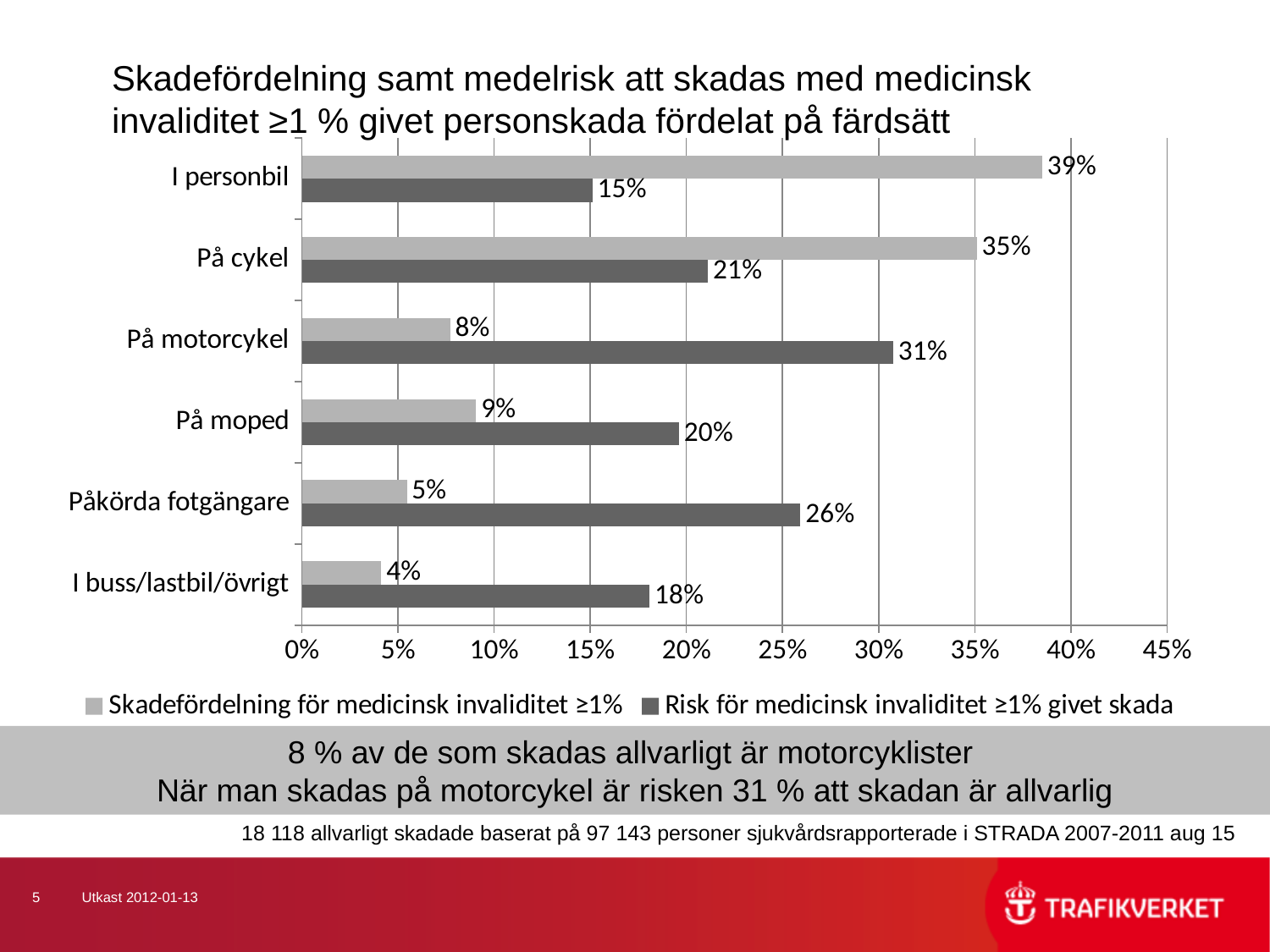

# Skadefördelning samt medelrisk att skadas med medicinsk invaliditet ≥1 % givet personskada fördelat på färdsätt

### Chart

| Category | Risk för medicinsk invaliditet ≥1% givet skada | Skadefördelning för medicinsk invaliditet ≥1% |
|---|---|---|
| I buss/lastbil/övrigt | 0.1808406321100658 | 0.0413130969881694 |
| Påkörda fotgängare | 0.25932039147179187 | 0.05466163737103859 |
| På moped | 0.19616646162604523 | 0.09068965232778772 |
| På motorcykel | 0.30755454341122057 | 0.07722081727544701 |
| På cykel | 0.21129384422147693 | 0.3510693644056555 |
| I personbil | 0.15113953838332544 | 0.3850454316319033 |
8 % av de som skadas allvarligt är motorcyklister
När man skadas på motorcykel är risken 31 % att skadan är allvarlig
18 118 allvarligt skadade baserat på 97 143 personer sjukvårdsrapporterade i STRADA 2007-2011 aug 15